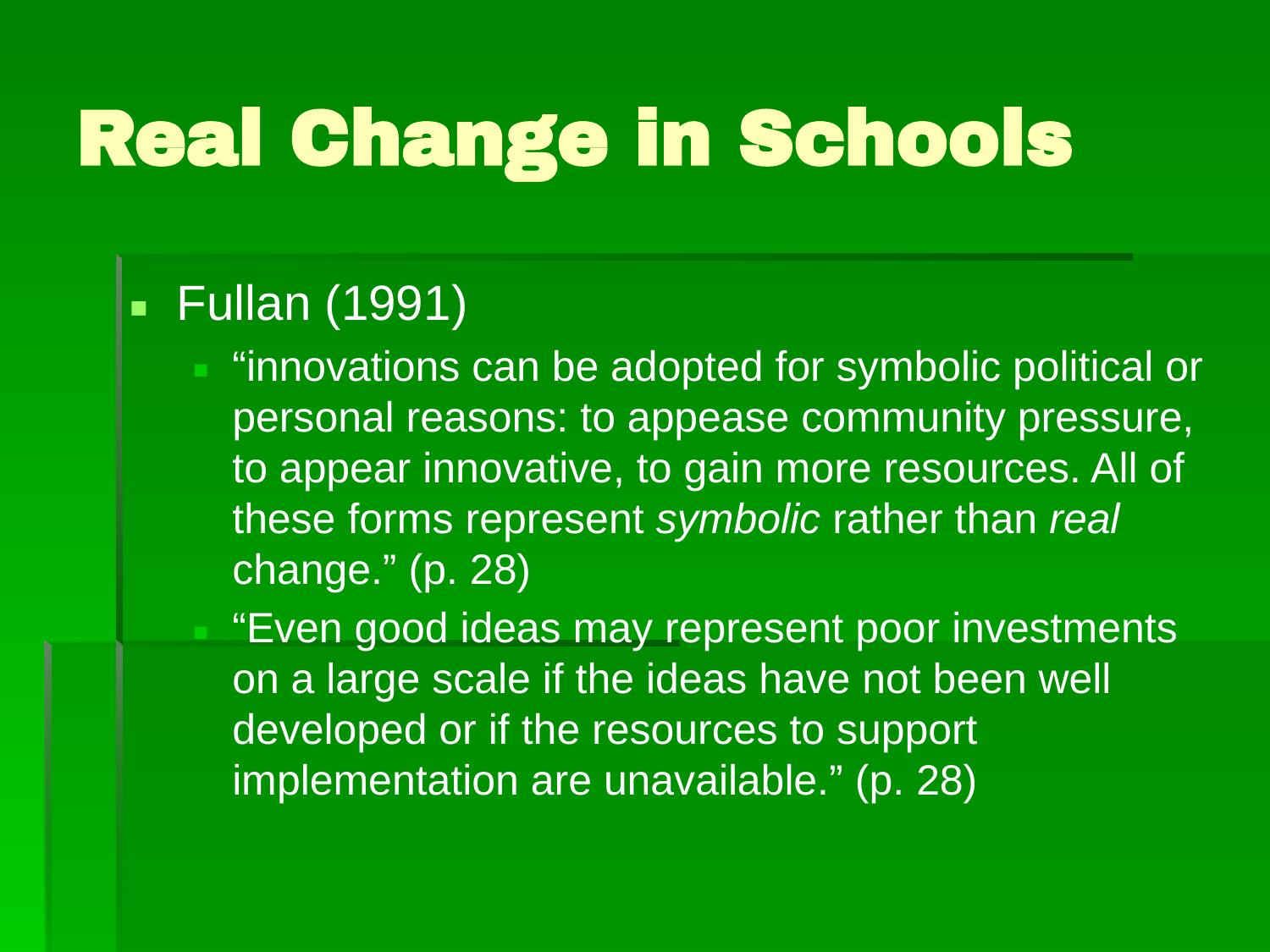

# Real Change in Schools
Fullan (1991)
“innovations can be adopted for symbolic political or personal reasons: to appease community pressure, to appear innovative, to gain more resources. All of these forms represent symbolic rather than real change.” (p. 28)
“Even good ideas may represent poor investments on a large scale if the ideas have not been well developed or if the resources to support implementation are unavailable.” (p. 28)